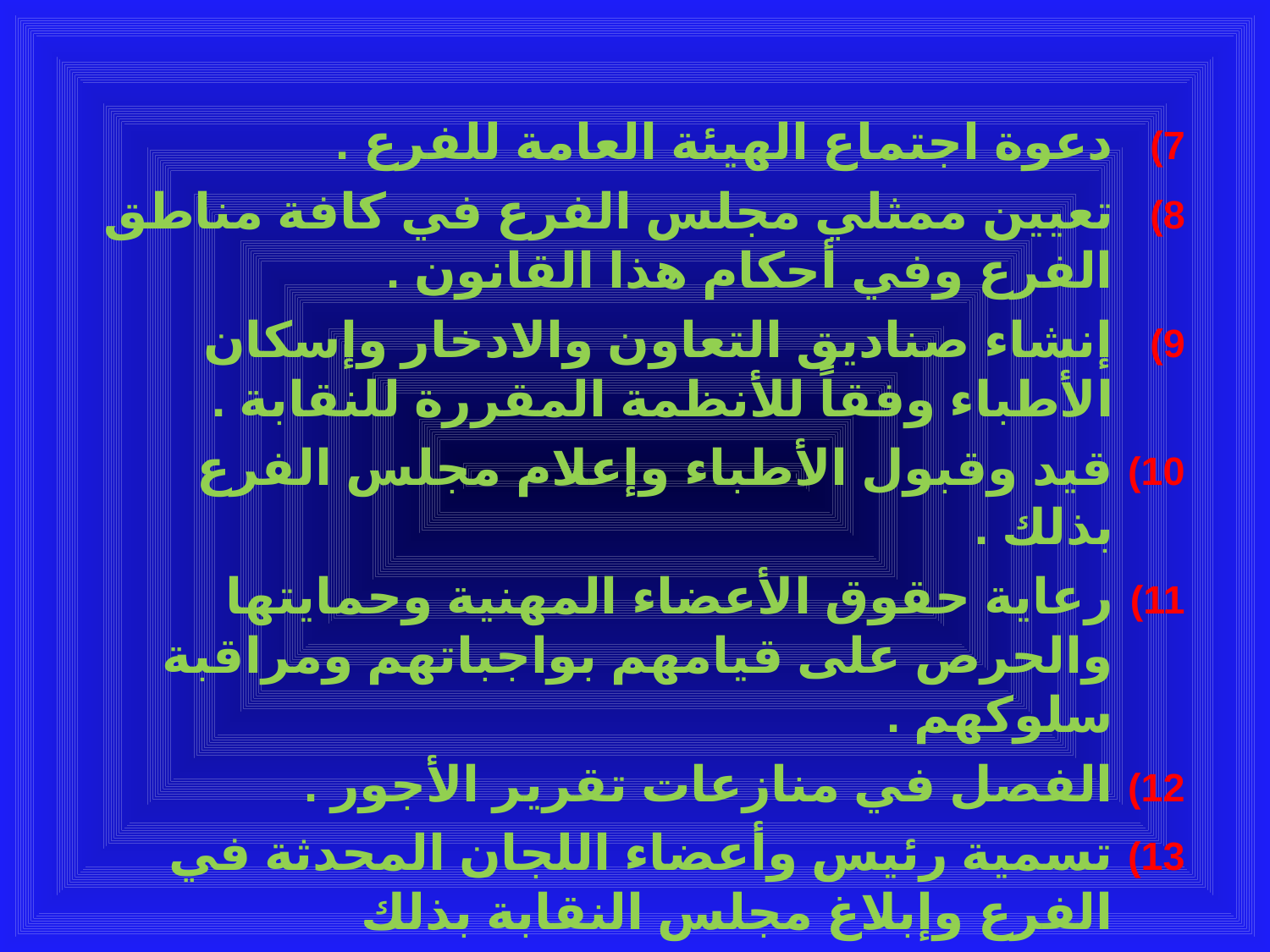

#
دعوة اجتماع الهيئة العامة للفرع .
تعيين ممثلي مجلس الفرع في كافة مناطق الفرع وفي أحكام هذا القانون .
إنشاء صناديق التعاون والادخار وإسكان الأطباء وفقاً للأنظمة المقررة للنقابة .
قيد وقبول الأطباء وإعلام مجلس الفرع بذلك .
رعاية حقوق الأعضاء المهنية وحمايتها والحرص على قيامهم بواجباتهم ومراقبة سلوكهم .
الفصل في منازعات تقرير الأجور .
تسمية رئيس وأعضاء اللجان المحدثة في الفرع وإبلاغ مجلس النقابة بذلك